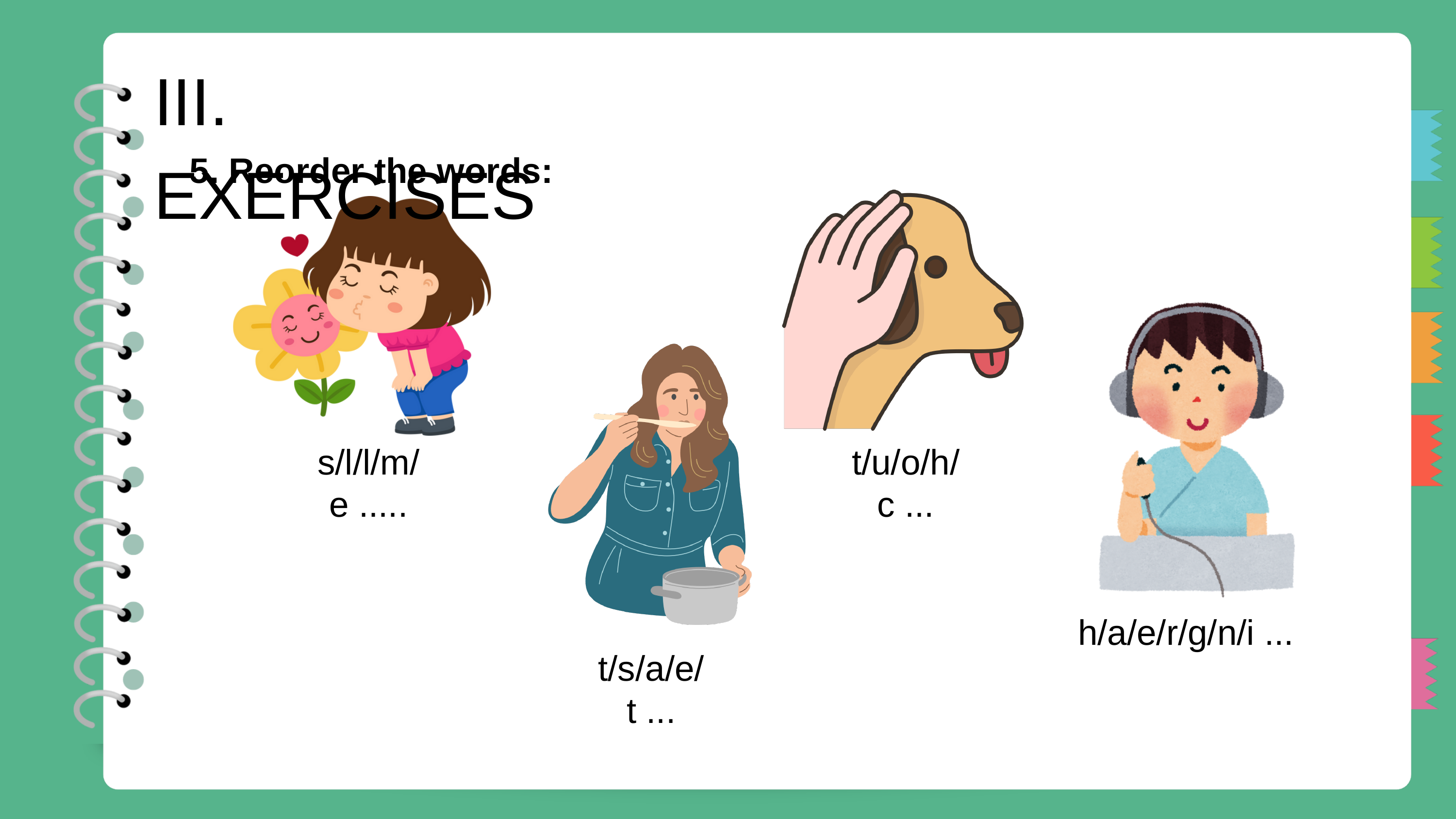

III. EXERCISES

5. Reorder the words:

s/l/l/m/e .....
t/u/o/h/c ...
h/a/e/r/g/n/i ...
t/s/a/e/t ...